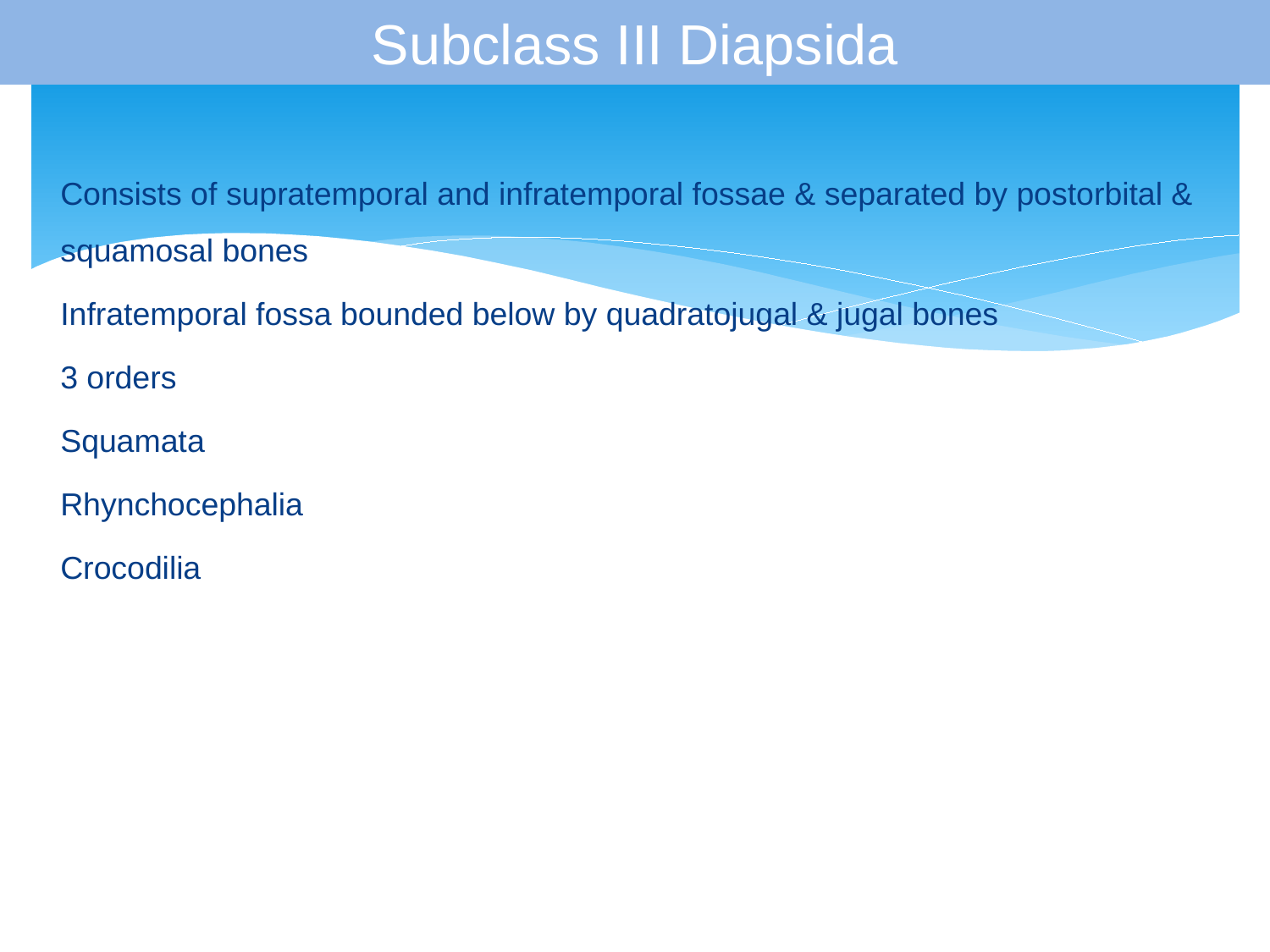

Subclass III Diapsida
Consists of supratemporal and infratemporal fossae & separated by postorbital & squamosal bones
Infratemporal fossa bounded below by quadratojugal & jugal bones
3 orders
Squamata
Rhynchocephalia
Crocodilia